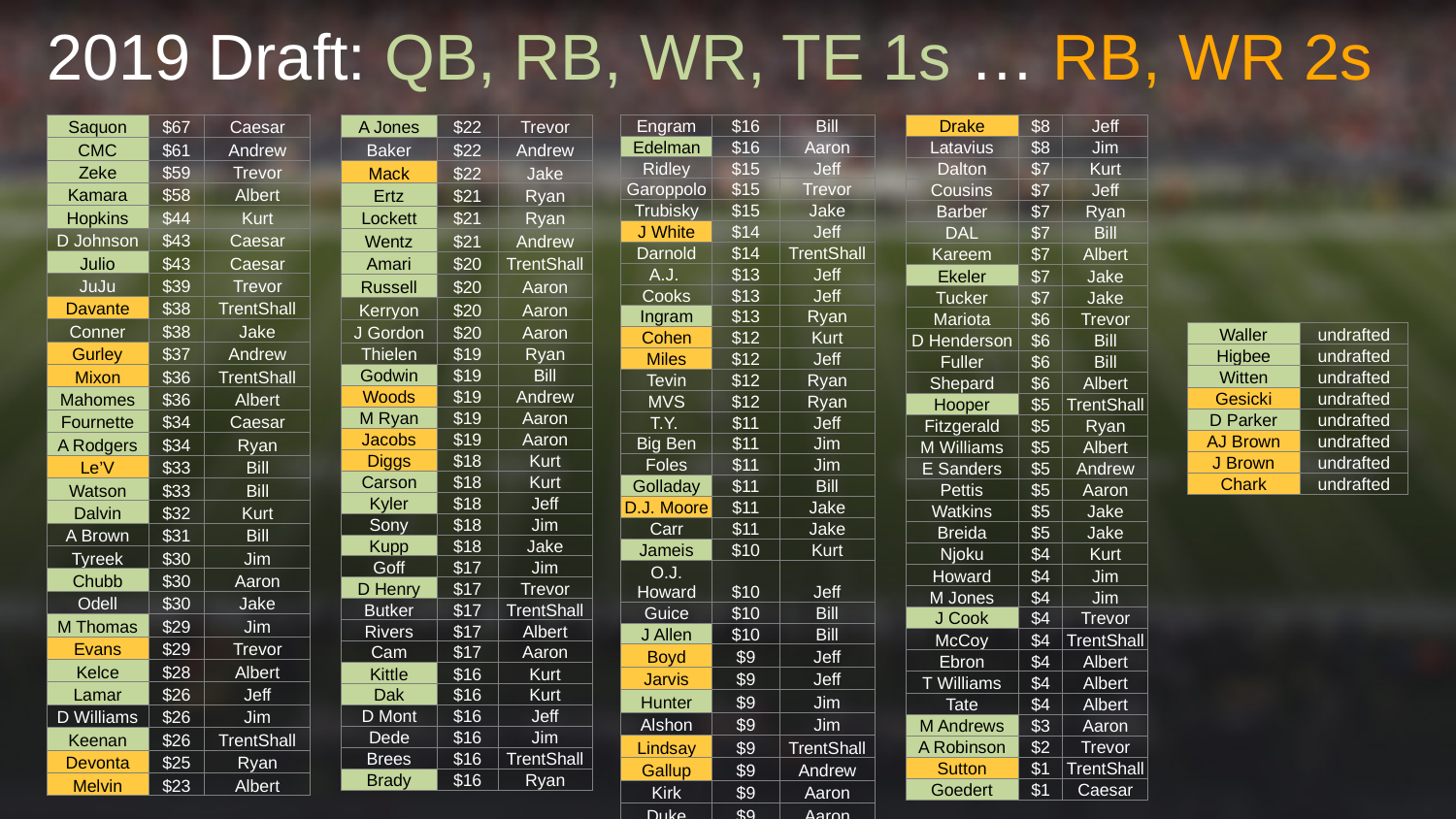

2019 Draft: QB, RB, WR, TE 1s … RB, WR 2s
| Saquon | $67 | Caesar |
| --- | --- | --- |
| CMC | $61 | Andrew |
| Zeke | $59 | Trevor |
| Kamara | $58 | Albert |
| Hopkins | $44 | Kurt |
| D Johnson | $43 | Caesar |
| Julio | $43 | Caesar |
| JuJu | $39 | Trevor |
| Davante | $38 | TrentShall |
| Conner | $38 | Jake |
| Gurley | $37 | Andrew |
| Mixon | $36 | TrentShall |
| Mahomes | $36 | Albert |
| Fournette | $34 | Caesar |
| A Rodgers | $34 | Ryan |
| Le’V | $33 | Bill |
| Watson | $33 | Bill |
| Dalvin | $32 | Kurt |
| A Brown | $31 | Bill |
| Tyreek | $30 | Jim |
| Chubb | $30 | Aaron |
| Odell | $30 | Jake |
| M Thomas | $29 | Jim |
| Evans | $29 | Trevor |
| Kelce | $28 | Albert |
| Lamar | $26 | Jeff |
| D Williams | $26 | Jim |
| Keenan | $26 | TrentShall |
| Devonta | $25 | Ryan |
| Melvin | $23 | Albert |
| A Jones | $22 | Trevor |
| --- | --- | --- |
| Baker | $22 | Andrew |
| Mack | $22 | Jake |
| Ertz | $21 | Ryan |
| Lockett | $21 | Ryan |
| Wentz | $21 | Andrew |
| Amari | $20 | TrentShall |
| Russell | $20 | Aaron |
| Kerryon | $20 | Aaron |
| J Gordon | $20 | Aaron |
| Thielen | $19 | Ryan |
| Godwin | $19 | Bill |
| Woods | $19 | Andrew |
| M Ryan | $19 | Aaron |
| Jacobs | $19 | Aaron |
| Diggs | $18 | Kurt |
| Carson | $18 | Kurt |
| Kyler | $18 | Jeff |
| Sony | $18 | Jim |
| Kupp | $18 | Jake |
| Goff | $17 | Jim |
| D Henry | $17 | Trevor |
| Butker | $17 | TrentShall |
| Rivers | $17 | Albert |
| Cam | $17 | Aaron |
| Kittle | $16 | Kurt |
| Dak | $16 | Kurt |
| D Mont | $16 | Jeff |
| Dede | $16 | Jim |
| Brees | $16 | TrentShall |
| Brady | $16 | Ryan |
| Engram | $16 | Bill |
| --- | --- | --- |
| Edelman | $16 | Aaron |
| Ridley | $15 | Jeff |
| Garoppolo | $15 | Trevor |
| Trubisky | $15 | Jake |
| J White | $14 | Jeff |
| Darnold | $14 | TrentShall |
| A.J. | $13 | Jeff |
| Cooks | $13 | Jeff |
| Ingram | $13 | Ryan |
| Cohen | $12 | Kurt |
| Miles | $12 | Jeff |
| Tevin | $12 | Ryan |
| MVS | $12 | Ryan |
| T.Y. | $11 | Jeff |
| Big Ben | $11 | Jim |
| Foles | $11 | Jim |
| Golladay | $11 | Bill |
| D.J. Moore | $11 | Jake |
| Carr | $11 | Jake |
| Jameis | $10 | Kurt |
| O.J. Howard | $10 | Jeff |
| Guice | $10 | Bill |
| J Allen | $10 | Bill |
| Boyd | $9 | Jeff |
| Jarvis | $9 | Jeff |
| Hunter | $9 | Jim |
| Alshon | $9 | Jim |
| Lindsay | $9 | TrentShall |
| Gallup | $9 | Andrew |
| Kirk | $9 | Aaron |
| Duke | $9 | Aaron |
| Drake | $8 | Jeff |
| --- | --- | --- |
| Latavius | $8 | Jim |
| Dalton | $7 | Kurt |
| Cousins | $7 | Jeff |
| Barber | $7 | Ryan |
| DAL | $7 | Bill |
| Kareem | $7 | Albert |
| Ekeler | $7 | Jake |
| Tucker | $7 | Jake |
| Mariota | $6 | Trevor |
| D Henderson | $6 | Bill |
| Fuller | $6 | Bill |
| Shepard | $6 | Albert |
| Hooper | $5 | TrentShall |
| Fitzgerald | $5 | Ryan |
| M Williams | $5 | Albert |
| E Sanders | $5 | Andrew |
| Pettis | $5 | Aaron |
| Watkins | $5 | Jake |
| Breida | $5 | Jake |
| Njoku | $4 | Kurt |
| Howard | $4 | Jim |
| M Jones | $4 | Jim |
| J Cook | $4 | Trevor |
| McCoy | $4 | TrentShall |
| Ebron | $4 | Albert |
| T Williams | $4 | Albert |
| Tate | $4 | Albert |
| M Andrews | $3 | Aaron |
| A Robinson | $2 | Trevor |
| Sutton | $1 | TrentShall |
| Goedert | $1 | Caesar |
| Waller | undrafted |
| --- | --- |
| Higbee | undrafted |
| Witten | undrafted |
| Gesicki | undrafted |
| D Parker | undrafted |
| AJ Brown | undrafted |
| J Brown | undrafted |
| Chark | undrafted |